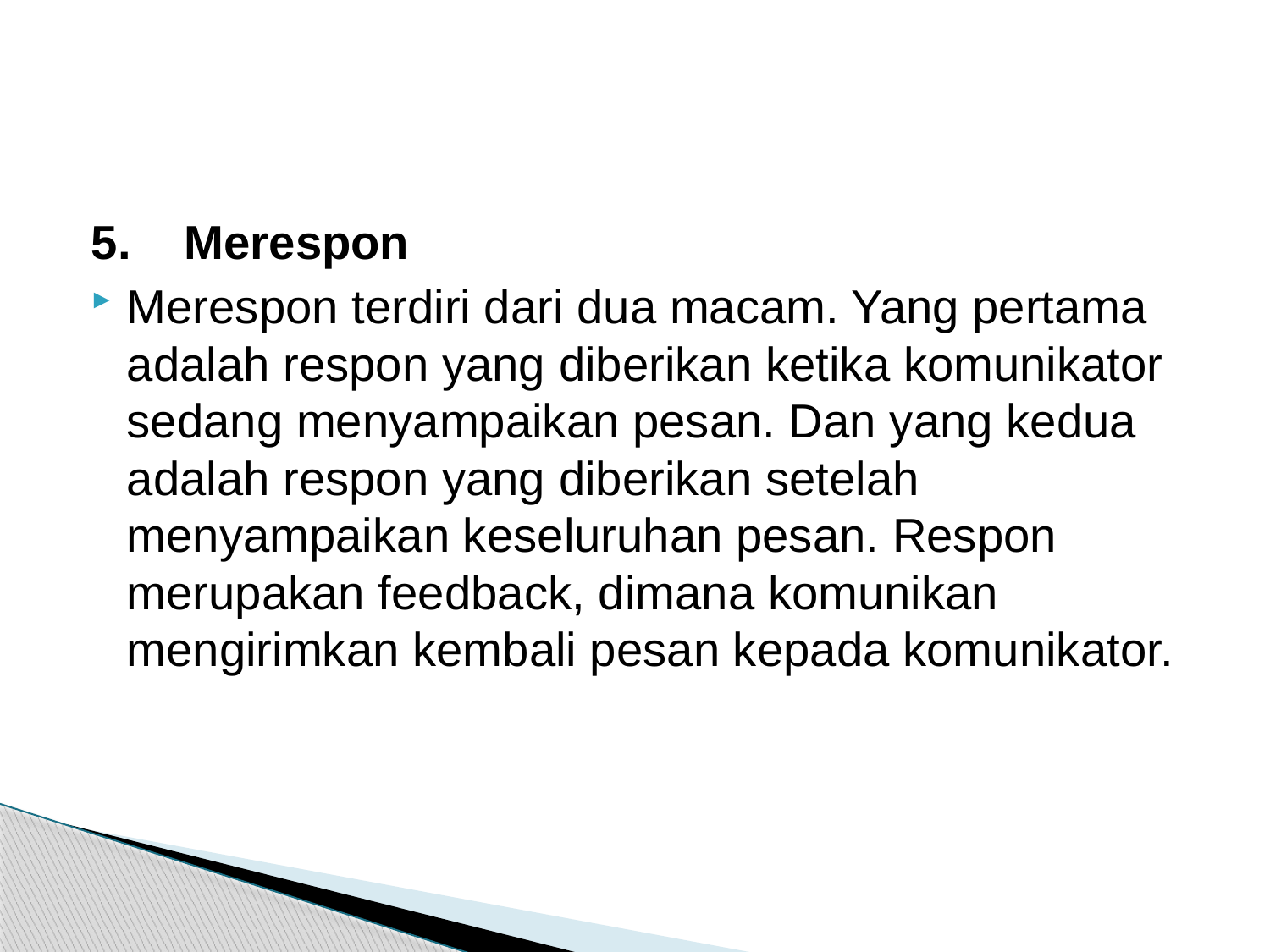

#
5.    Merespon
Merespon terdiri dari dua macam. Yang pertama adalah respon yang diberikan ketika komunikator sedang menyampaikan pesan. Dan yang kedua adalah respon yang diberikan setelah menyampaikan keseluruhan pesan. Respon merupakan feedback, dimana komunikan mengirimkan kembali pesan kepada komunikator.